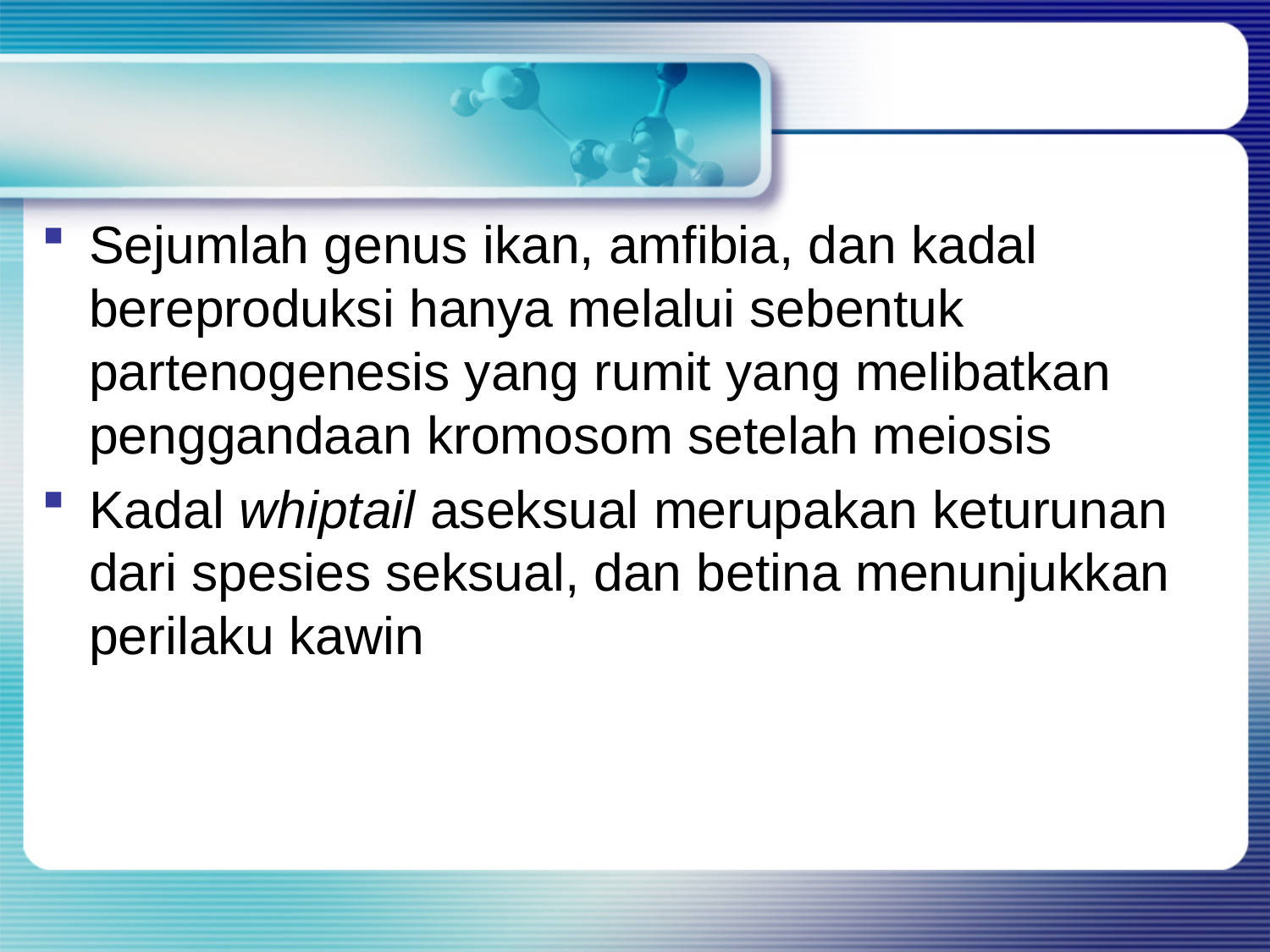

Sejumlah genus ikan, amfibia, dan kadal bereproduksi hanya melalui sebentuk partenogenesis yang rumit yang melibatkan penggandaan kromosom setelah meiosis
Kadal whiptail aseksual merupakan keturunan dari spesies seksual, dan betina menunjukkan perilaku kawin